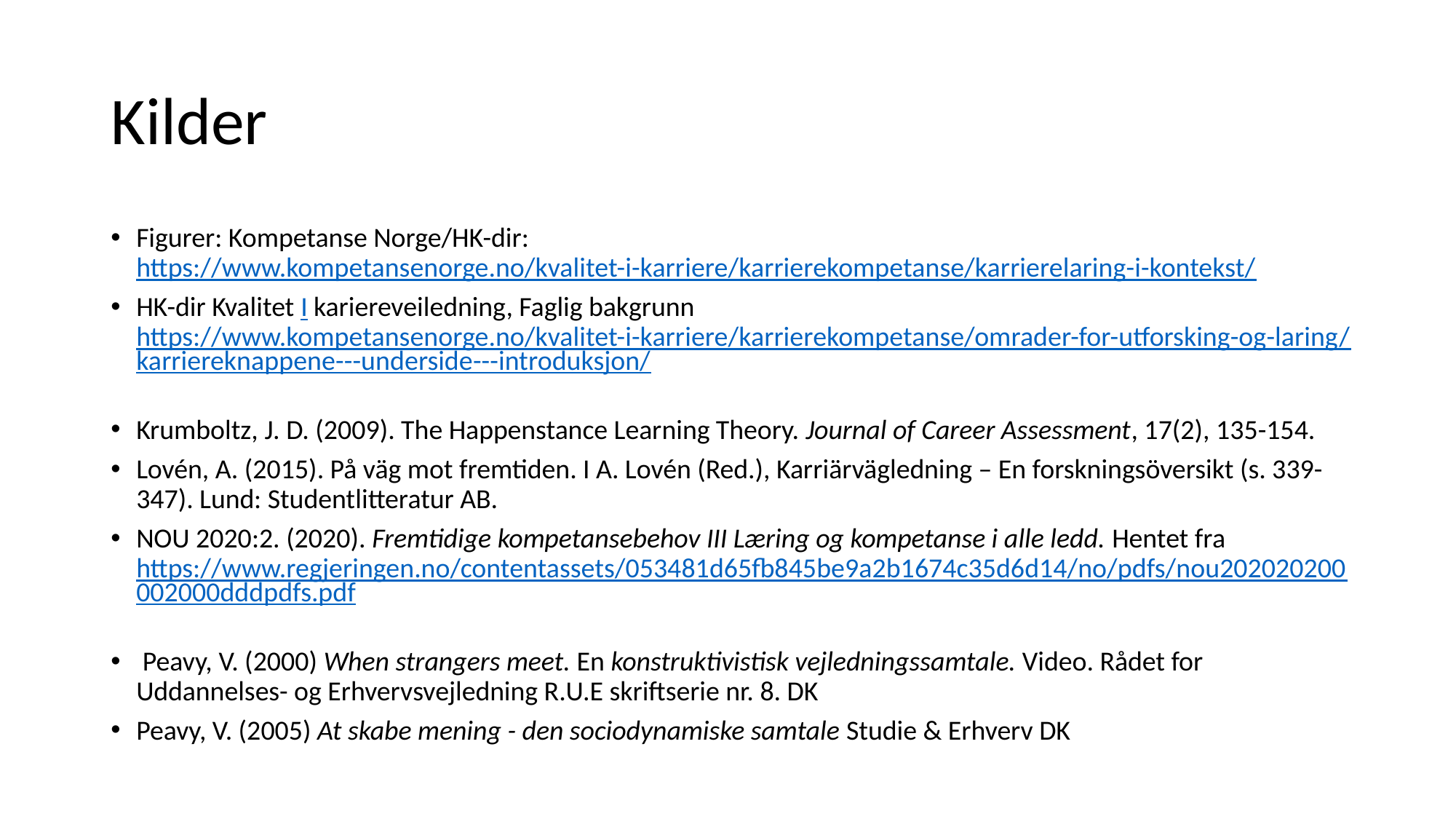

# Kilder
Figurer: Kompetanse Norge/HK-dir: https://www.kompetansenorge.no/kvalitet-i-karriere/karrierekompetanse/karrierelaring-i-kontekst/
HK-dir Kvalitet I kariereveiledning, Faglig bakgrunn https://www.kompetansenorge.no/kvalitet-i-karriere/karrierekompetanse/omrader-for-utforsking-og-laring/karriereknappene---underside---introduksjon/
Krumboltz, J. D. (2009). The Happenstance Learning Theory. Journal of Career Assessment, 17(2), 135-154.
Lovén, A. (2015). På väg mot fremtiden. I A. Lovén (Red.), Karriärvägledning – En forskningsöversikt (s. 339-347). Lund: Studentlitteratur AB.
NOU 2020:2. (2020). Fremtidige kompetansebehov III Læring og kompetanse i alle ledd. Hentet fra https://www.regjeringen.no/contentassets/053481d65fb845be9a2b1674c35d6d14/no/pdfs/nou202020200002000dddpdfs.pdf
 Peavy, V. (2000) When strangers meet. En konstruktivistisk vejledningssamtale. Video. Rådet for Uddannelses- og Erhvervsvejledning R.U.E skriftserie nr. 8. DK
Peavy, V. (2005) At skabe mening - den sociodynamiske samtale Studie & Erhverv DK